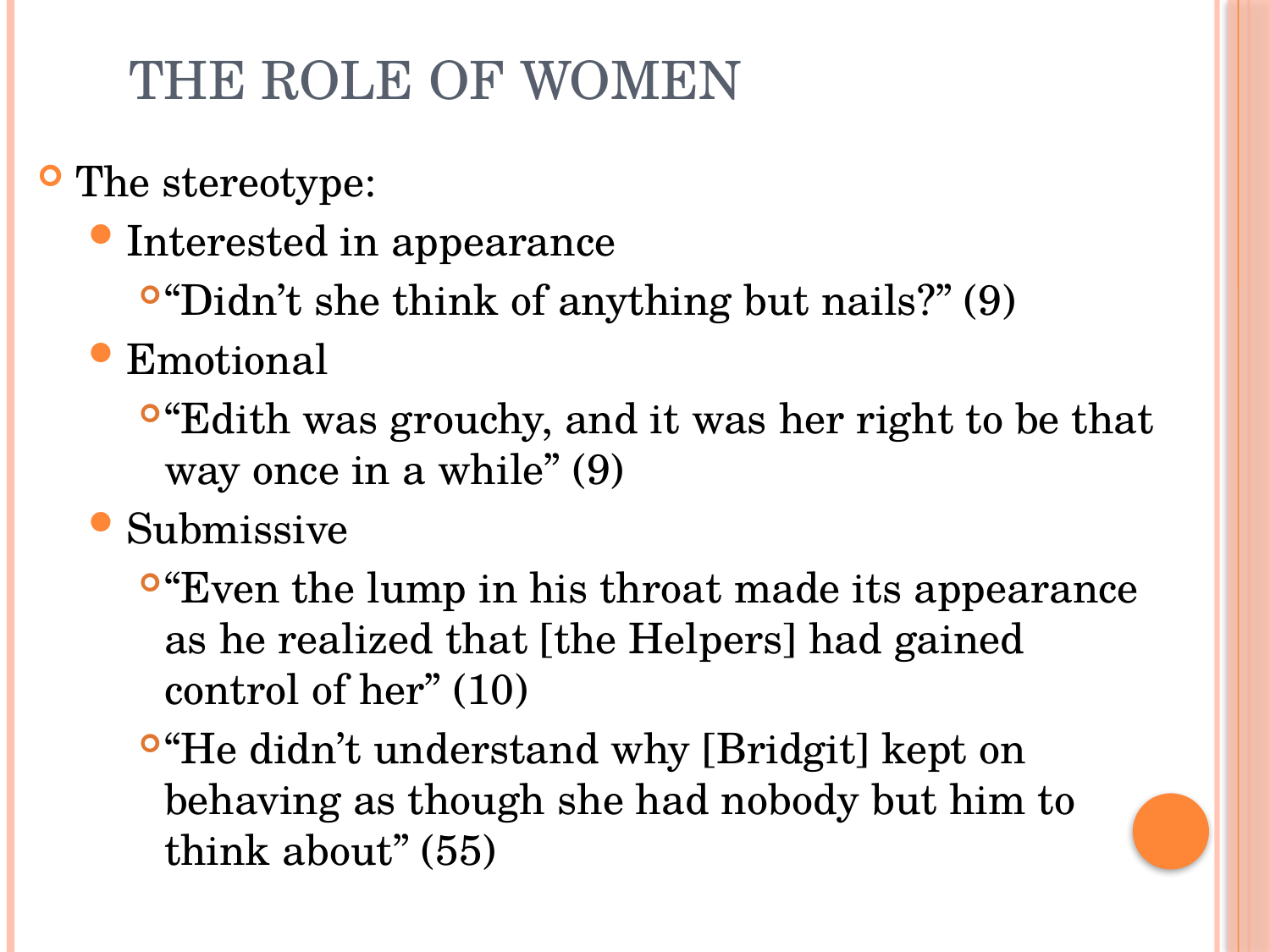

The Role of Women
The stereotype:
Interested in appearance
“Didn’t she think of anything but nails?” (9)
Emotional
“Edith was grouchy, and it was her right to be that way once in a while” (9)
Submissive
“Even the lump in his throat made its appearance as he realized that [the Helpers] had gained control of her” (10)
“He didn’t understand why [Bridgit] kept on behaving as though she had nobody but him to think about” (55)